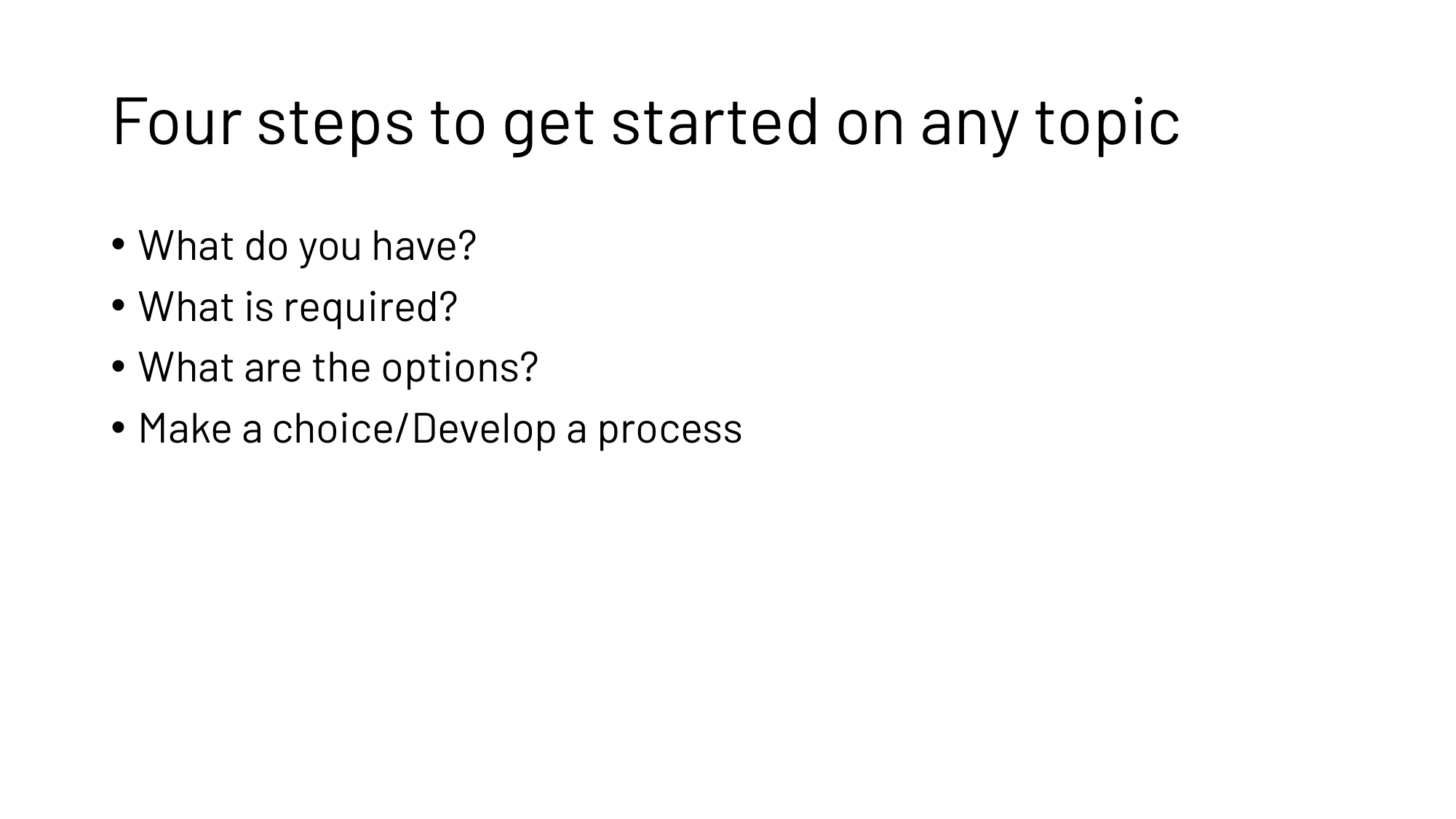

# Four steps to get started on any topic
What do you have?
What is required?
What are the options?
Make a choice/Develop a process